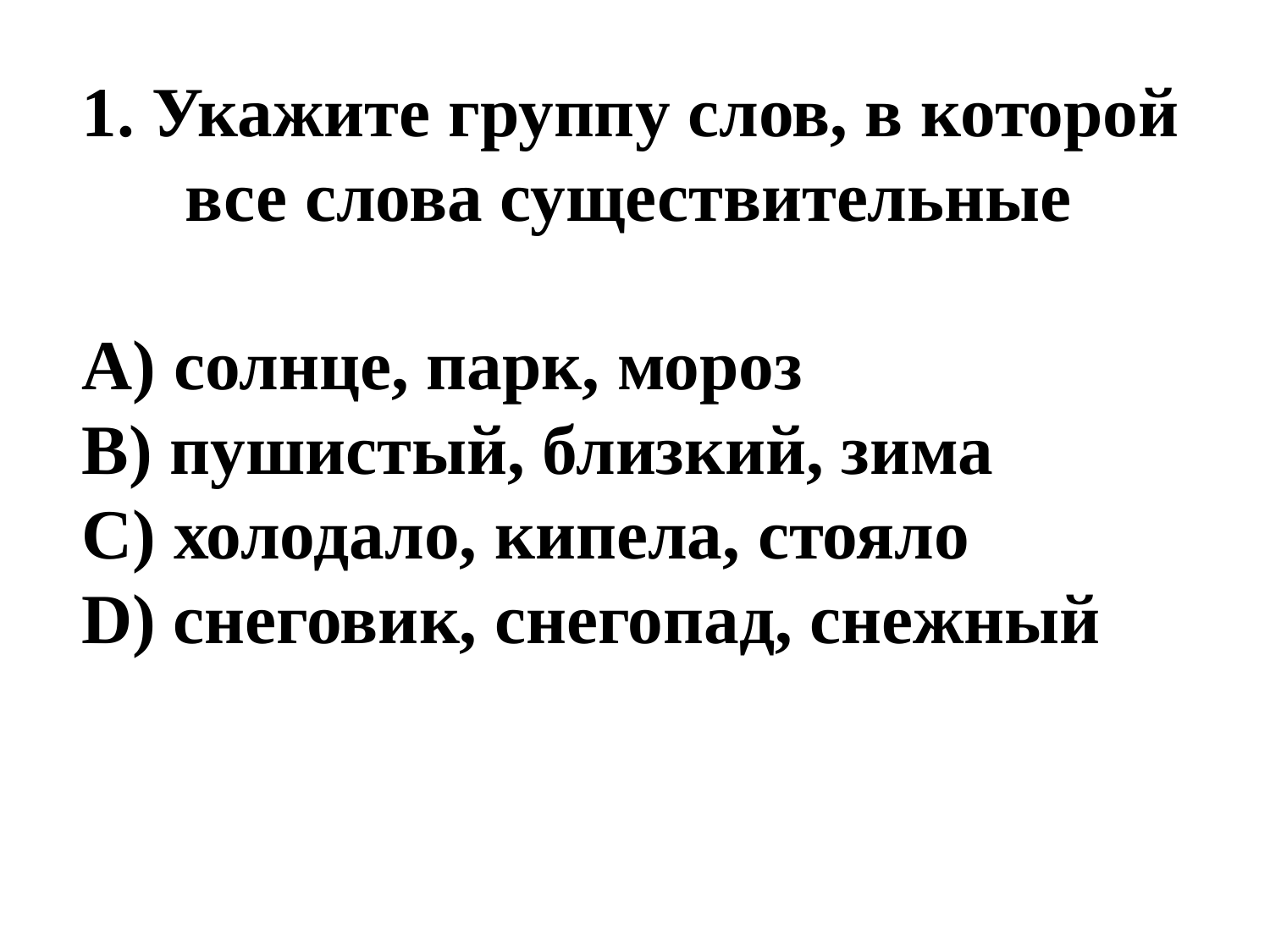

1. Укажите группу слов, в которой все слова существительные

A) солнце, парк, мороз
B) пушистый, близкий, зима
C) холодало, кипела, стояло
D) снеговик, снегопад, снежный